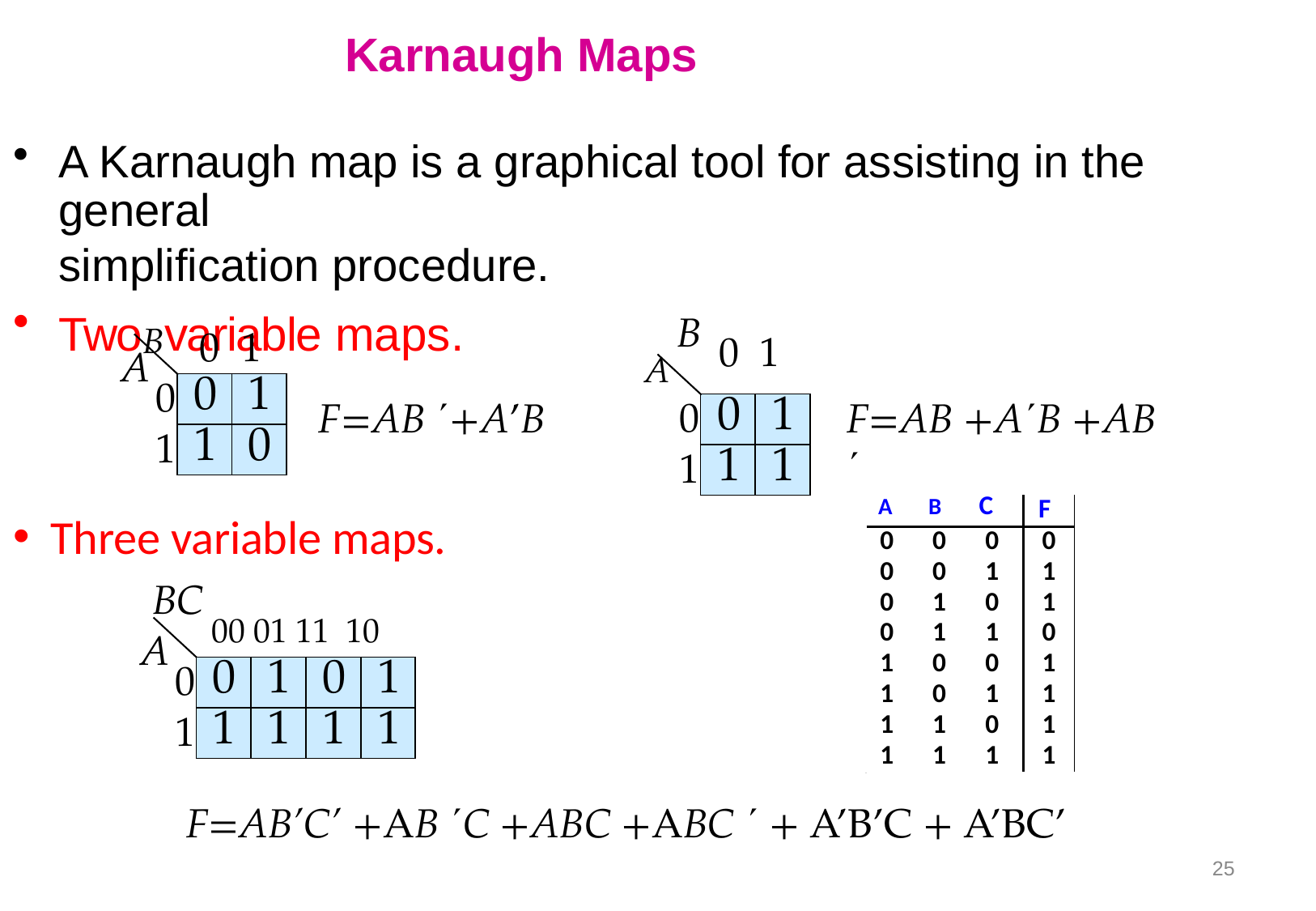

# Karnaugh Maps
A Karnaugh map is a graphical tool for assisting in the
general
simplification procedure.
TwoBvariable maps.
0	1
B
A	0	1

A

0
| 0 | 1 |
| --- | --- |
| 1 | 0 |
0
F=AB ′+A’B
F=AB +A′B +AB ′
| 0 | 1 |
| --- | --- |
| 1 | 1 |

1
1
Three variable maps.
BC
| A B C | F |
| --- | --- |
| 0 0 0 0 0 1 0 1 0 0 1 1 1 0 0 1 0 1 1 1 0 1 1 1 | 0 1 1 0 1 1 1 1 |
00 01 11 10

A
0
| 0 | 1 | 0 | 1 |
| --- | --- | --- | --- |
| 1 | 1 | 1 | 1 |
1

+
F=AB’C’ +AB ′C +ABC +ABC ′ + A’B’C + A’BC’
25